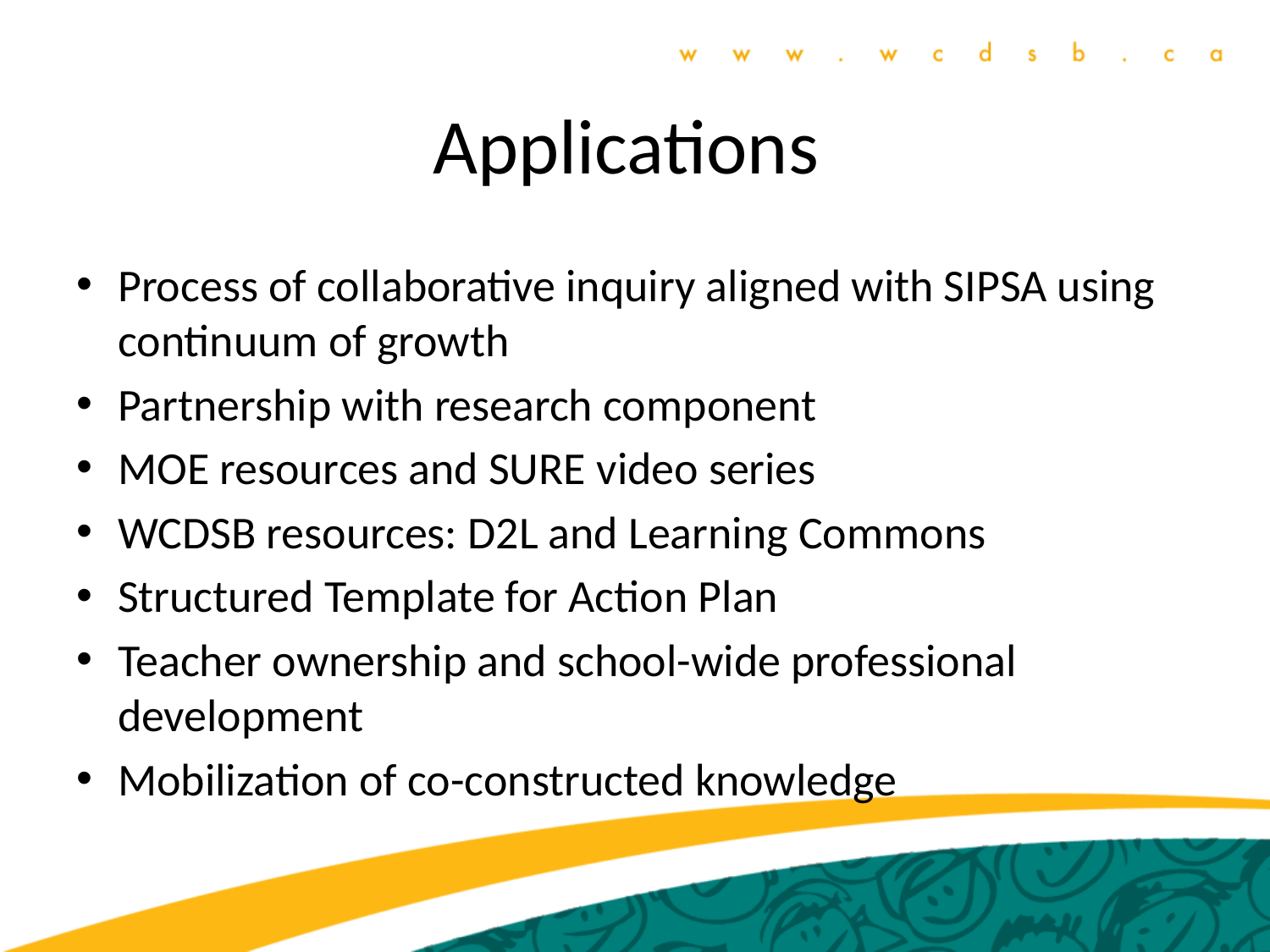

# Applications
Process of collaborative inquiry aligned with SIPSA using continuum of growth
Partnership with research component
MOE resources and SURE video series
WCDSB resources: D2L and Learning Commons
Structured Template for Action Plan
Teacher ownership and school-wide professional development
Mobilization of co-constructed knowledge